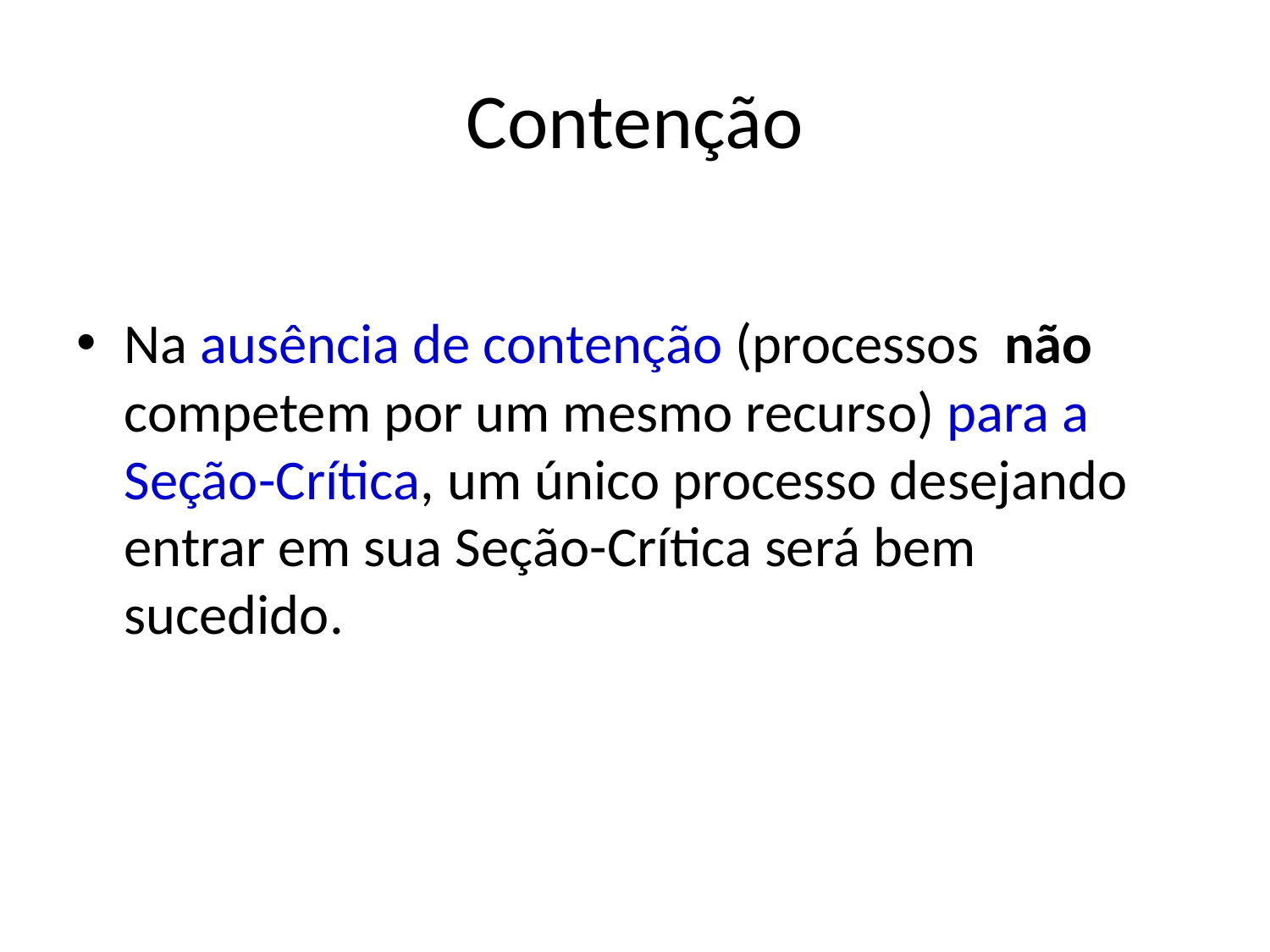

# Contenção

Na ausência de contenção (processos  não competem por um mesmo recurso) para a Seção-Crítica, um único processo desejando entrar em sua Seção-Crítica será bem sucedido.